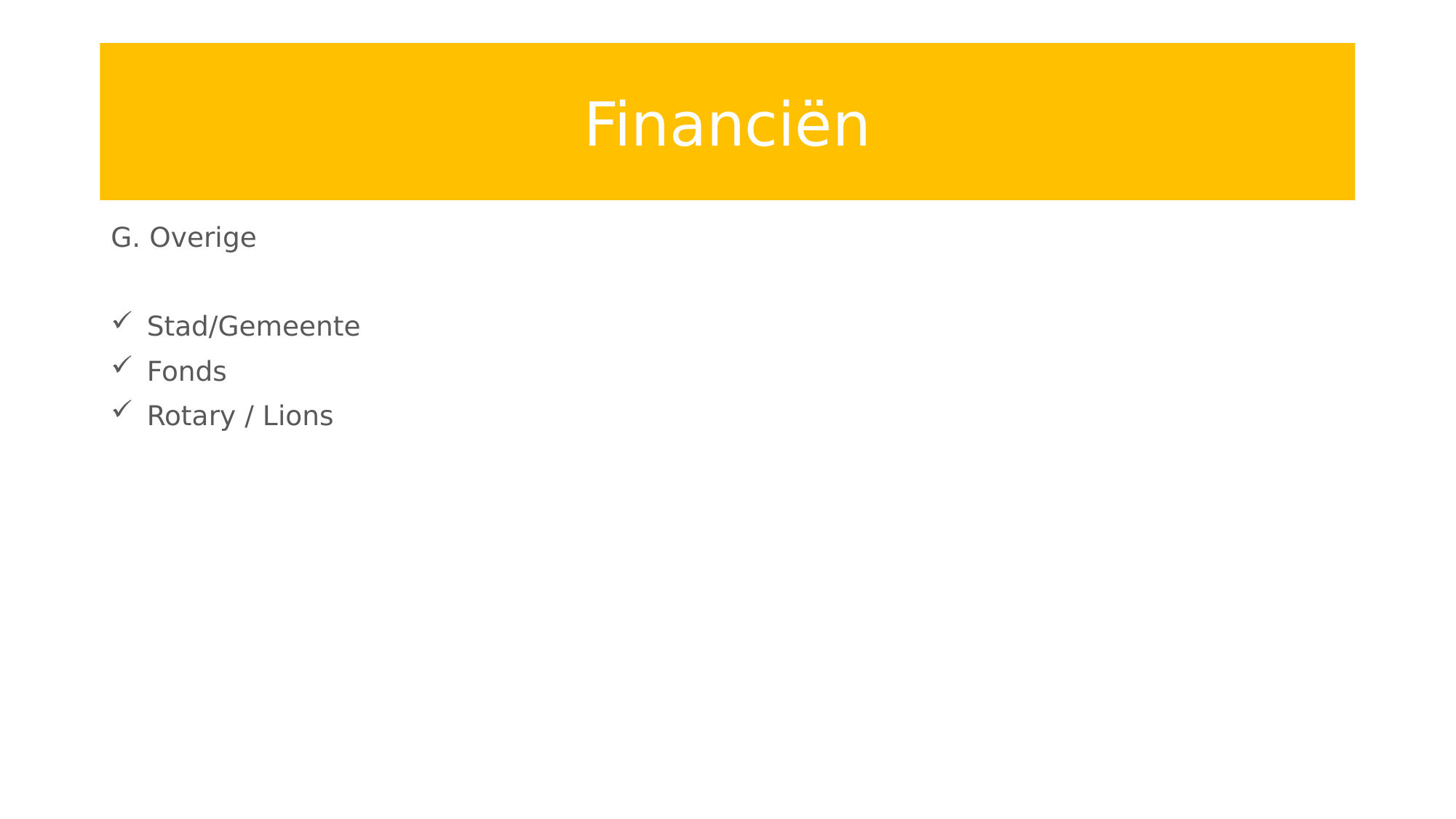

Financiën
# Knowhow
G. Overige

 Stad/Gemeente
 Fonds
 Rotary / Lions